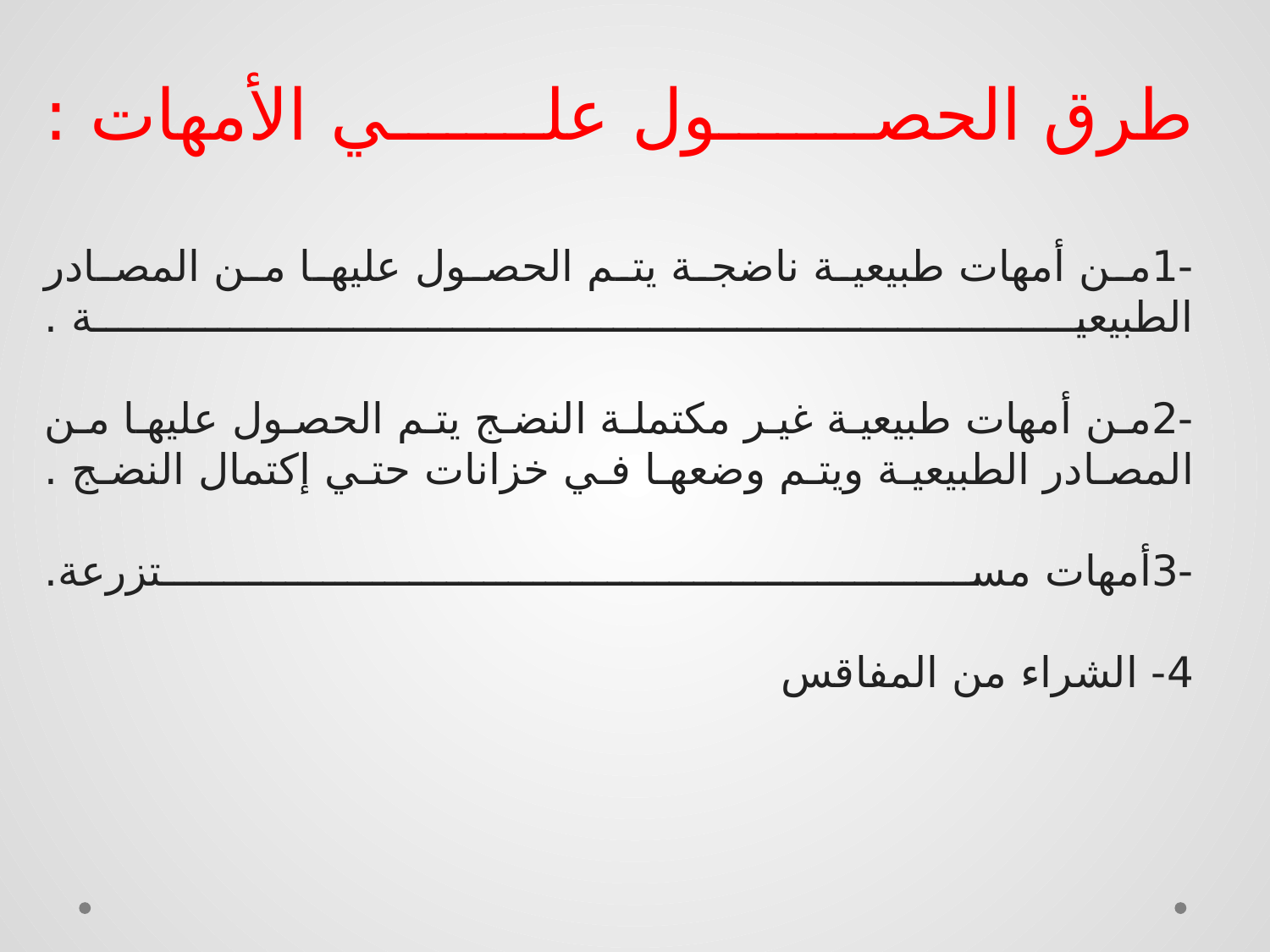

طرق الحصول علي الأمهات :
-1من أمهات طبيعية ناضجة يتم الحصول عليها من المصادر الطبيعية .
-2من أمهات طبيعية غير مكتملة النضج يتم الحصول عليها من المصادر الطبيعية ويتم وضعها في خزانات حتي إكتمال النضج .
-3أمهات مستزرعة.
4- الشراء من المفاقس